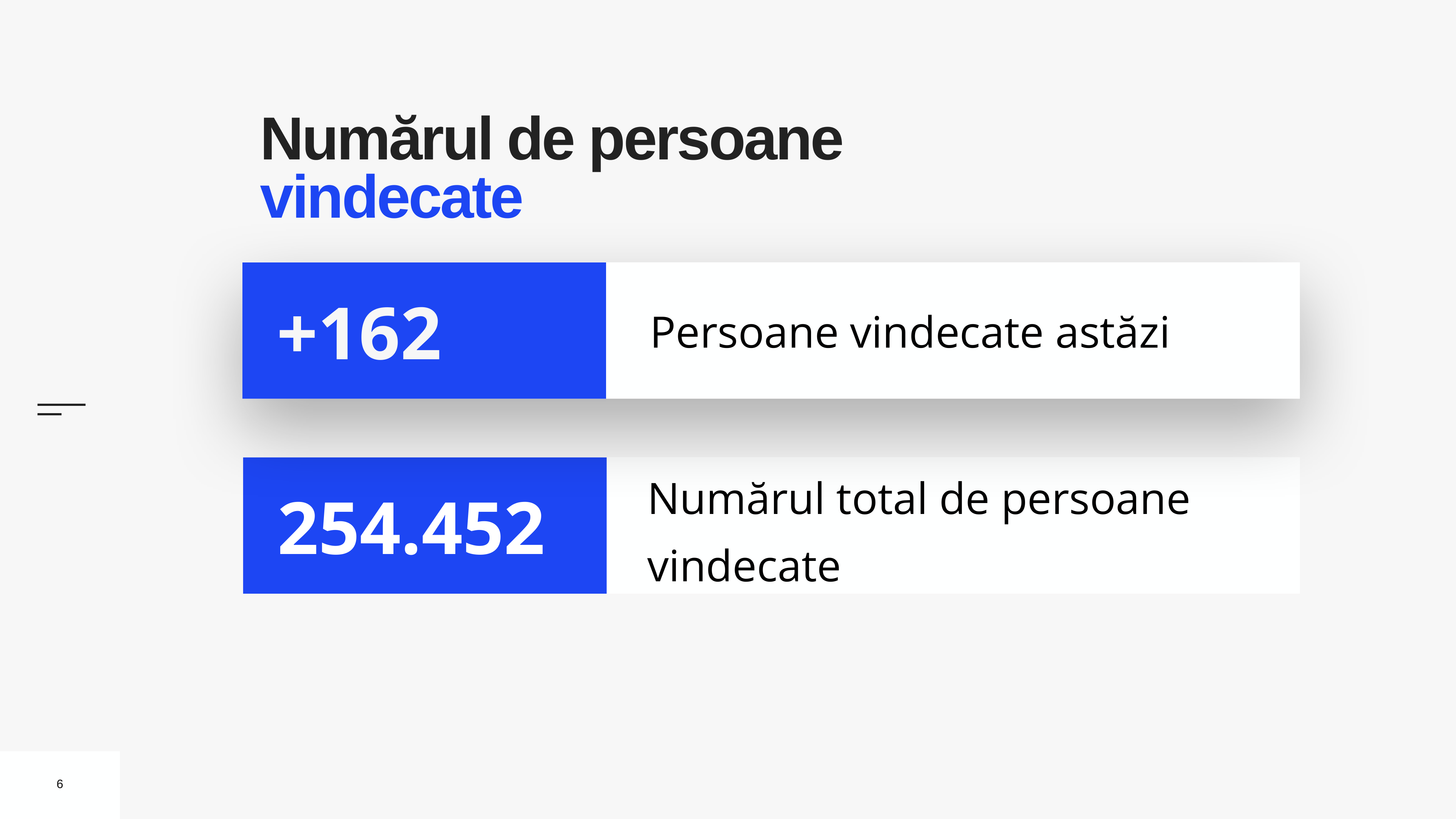

# Numărul de persoane vindecate

Persoane vindecate astăzi

+162

Numărul total de persoane vindecate

254.452
6
6